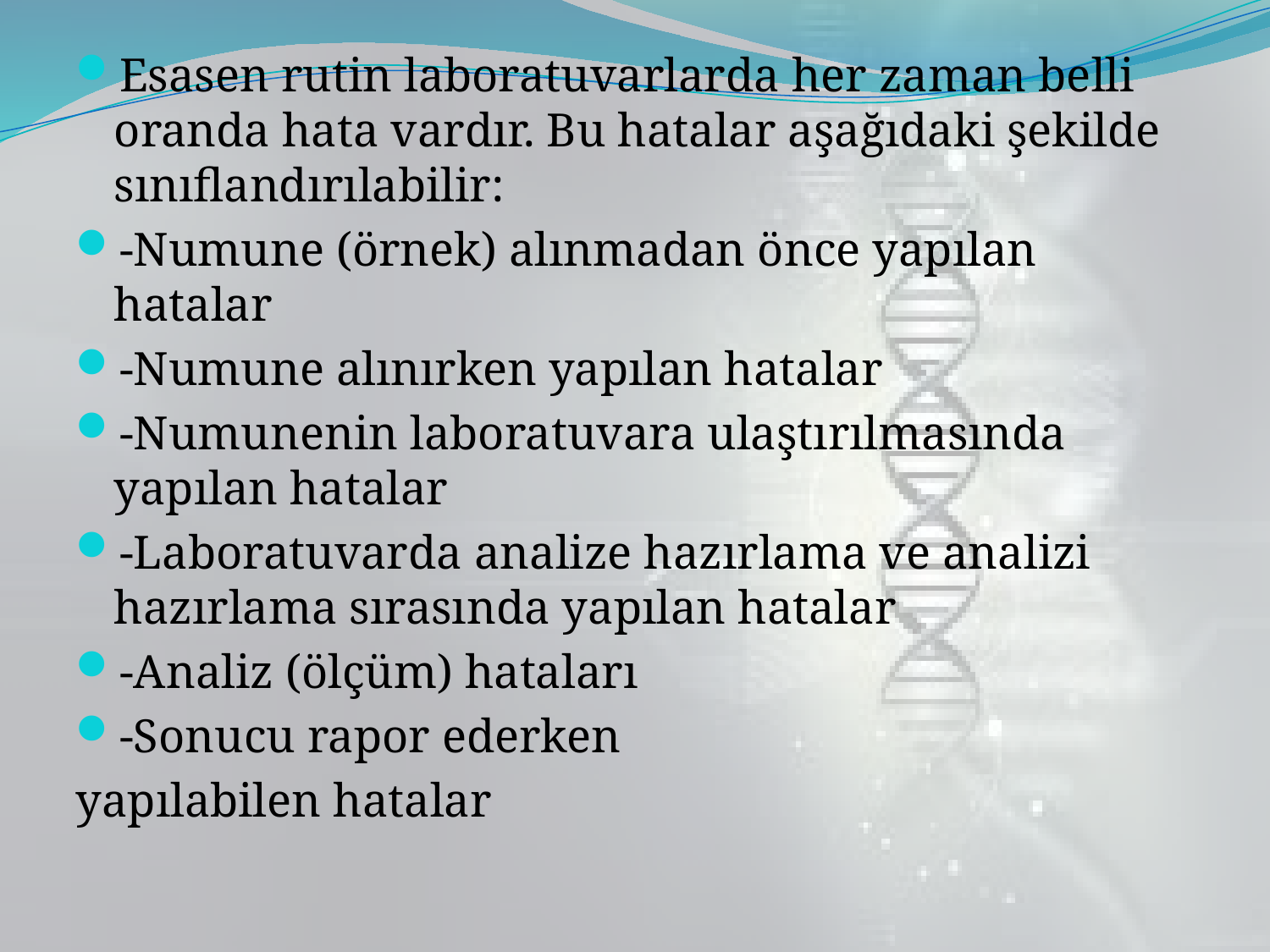

Esasen rutin laboratuvarlarda her zaman belli oranda hata vardır. Bu hatalar aşağıdaki şekilde sınıflandırılabilir:
-Numune (örnek) alınmadan önce yapılan hatalar
-Numune alınırken yapılan hatalar
-Numunenin laboratuvara ulaştırılmasında yapılan hatalar
-Laboratuvarda analize hazırlama ve analizi hazırlama sırasında yapılan hatalar
-Analiz (ölçüm) hataları
-Sonucu rapor ederken
yapılabilen hatalar